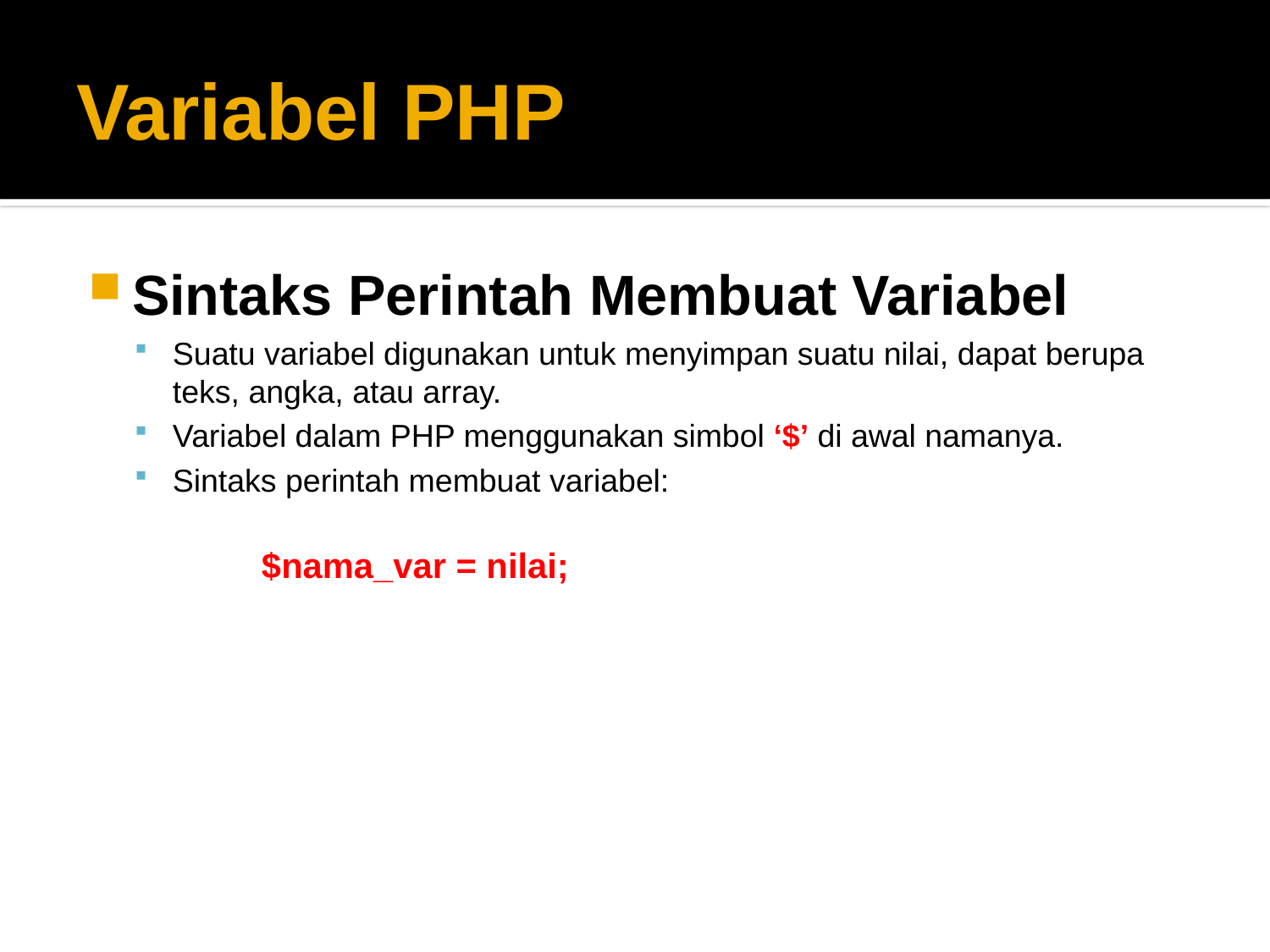

# Variabel PHP
Sintaks Perintah Membuat Variabel
Suatu variabel digunakan untuk menyimpan suatu nilai, dapat berupa teks, angka, atau array.
Variabel dalam PHP menggunakan simbol ‘$’ di awal namanya.
Sintaks perintah membuat variabel:
	$nama_var = nilai;